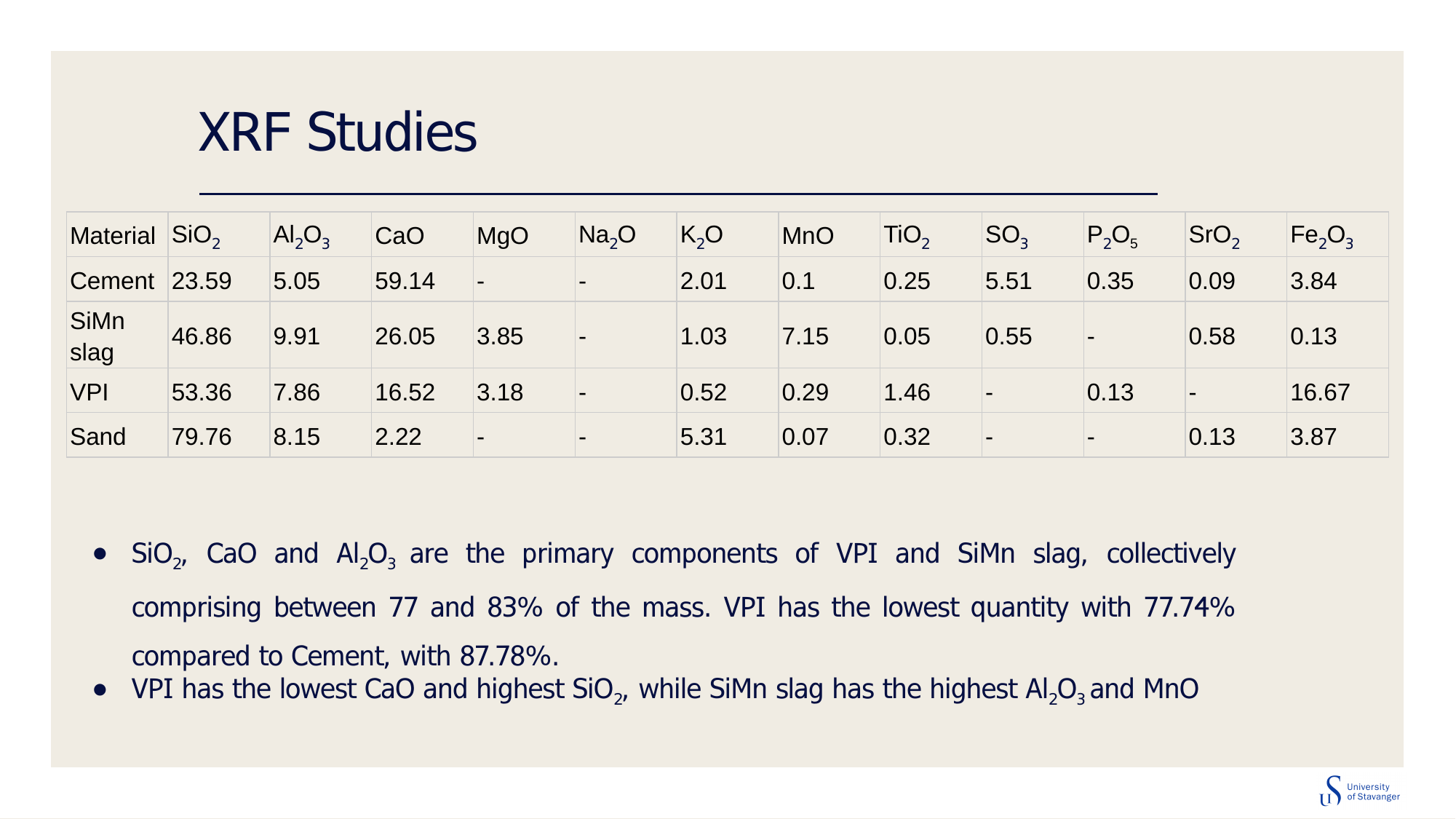

# XRF Studies
| Material | SiO2 | Al2O3 | CaO | MgO | Na2O | K2O | MnO | TiO2 | SO3 | P2O5 | SrO2 | Fe2O3 |
| --- | --- | --- | --- | --- | --- | --- | --- | --- | --- | --- | --- | --- |
| Cement | 23.59 | 5.05 | 59.14 | - | - | 2.01 | 0.1 | 0.25 | 5.51 | 0.35 | 0.09 | 3.84 |
| SiMn slag | 46.86 | 9.91 | 26.05 | 3.85 | - | 1.03 | 7.15 | 0.05 | 0.55 | - | 0.58 | 0.13 |
| VPI | 53.36 | 7.86 | 16.52 | 3.18 | - | 0.52 | 0.29 | 1.46 | - | 0.13 | - | 16.67 |
| Sand | 79.76 | 8.15 | 2.22 | - | - | 5.31 | 0.07 | 0.32 | - | - | 0.13 | 3.87 |
SiO2, CaO and Al2O3 are the primary components of VPI and SiMn slag, collectively comprising between 77 and 83% of the mass. VPI has the lowest quantity with 77.74% compared to Cement, with 87.78%.
VPI has the lowest CaO and highest SiO2, while SiMn slag has the highest Al2O3 and MnO